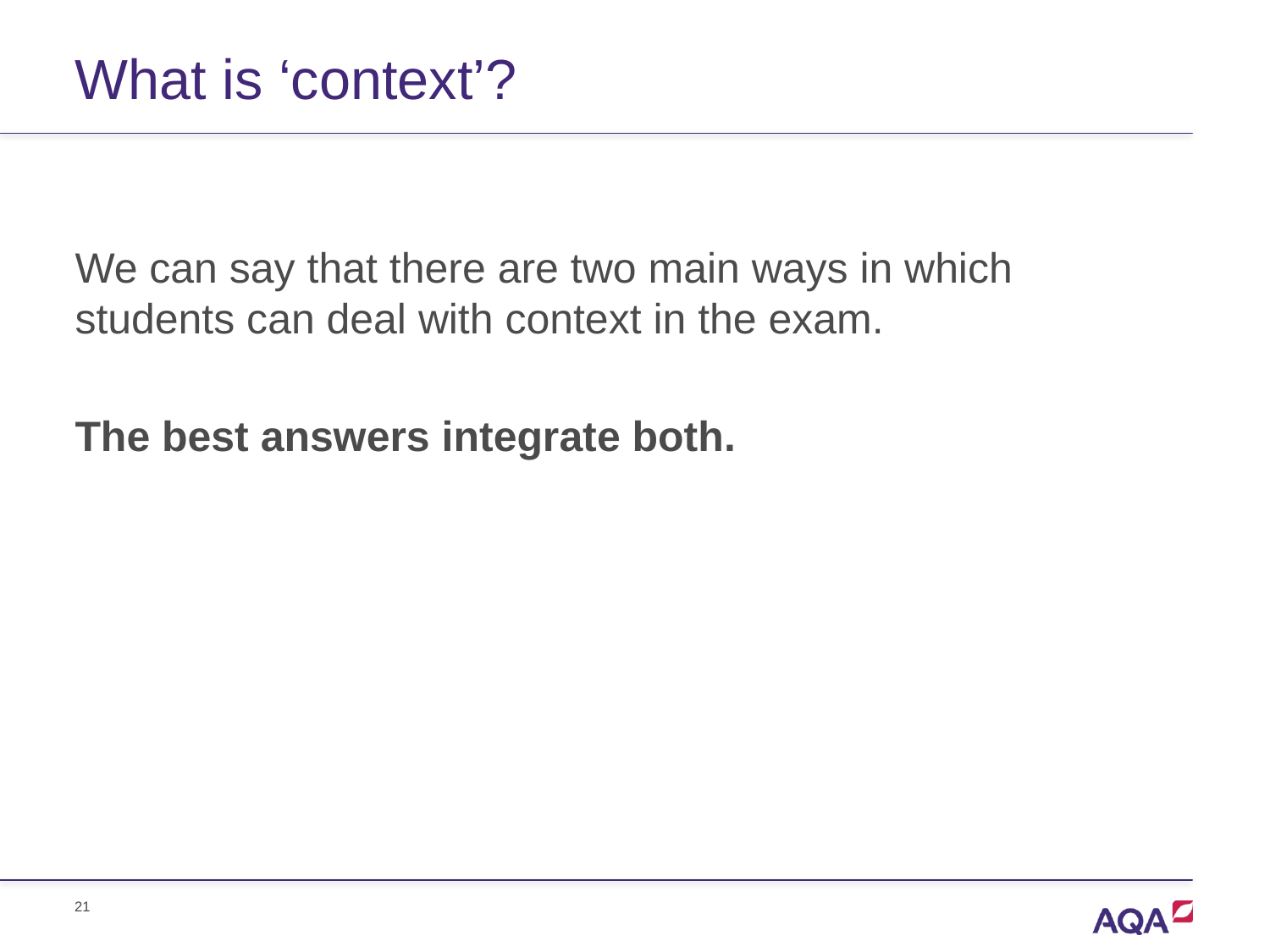

# What is ‘context’?
We can say that there are two main ways in which students can deal with context in the exam.

The best answers integrate both.
Copyright © AQA and its licensors. All rights reserved.
21